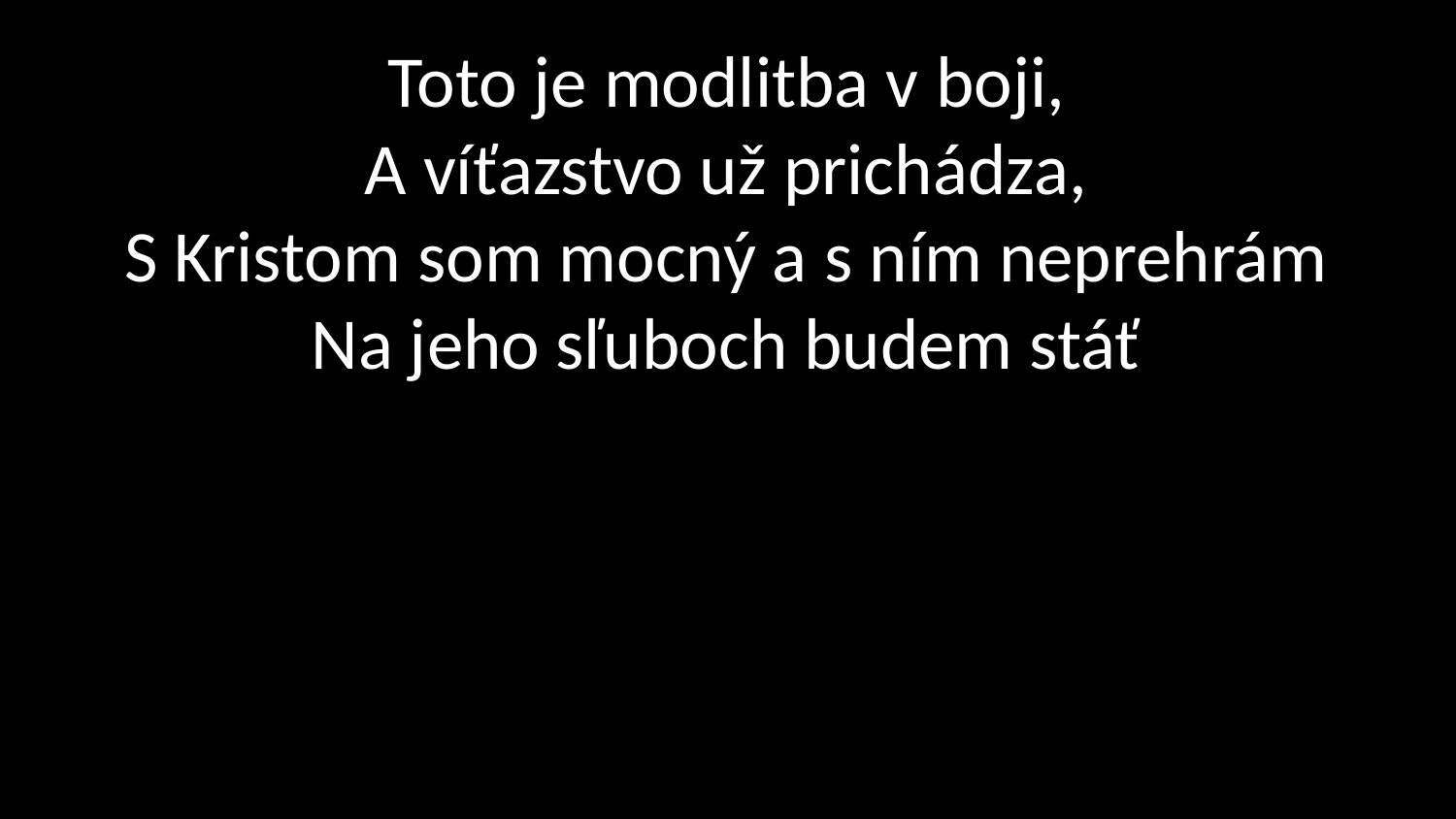

# Toto je modlitba v boji, A víťazstvo už prichádza, S Kristom som mocný a s ním neprehrám Na jeho sľuboch budem stáť